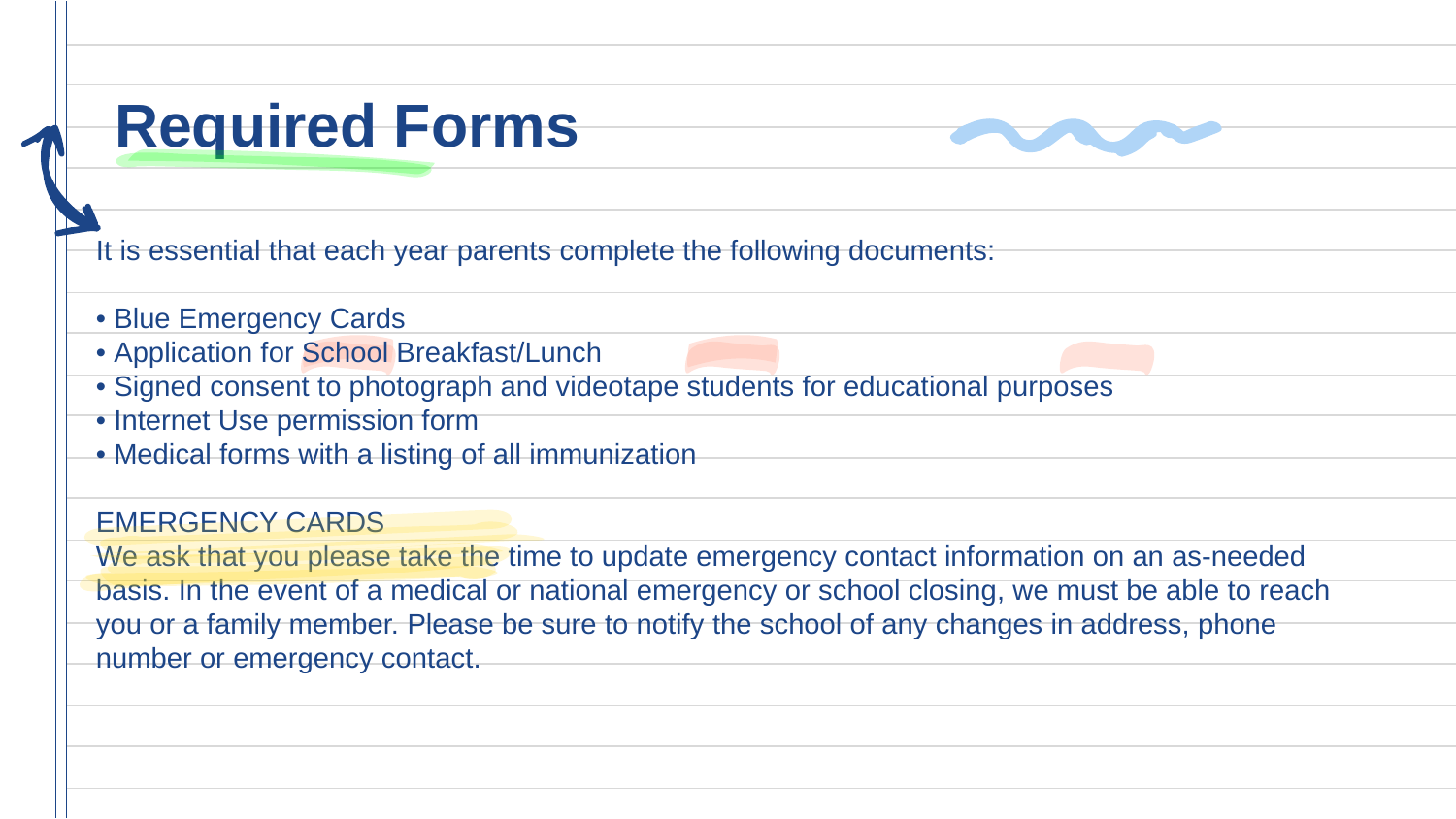

# Required Forms

It is essential that each year parents complete the following documents:

• Blue Emergency Cards
• Application for School Breakfast/Lunch
• Signed consent to photograph and videotape students for educational purposes
• Internet Use permission form
• Medical forms with a listing of all immunization

EMERGENCY CARDS
We ask that you please take the time to update emergency contact information on an as-needed
basis. In the event of a medical or national emergency or school closing, we must be able to reach
you or a family member. Please be sure to notify the school of any changes in address, phone
number or emergency contact.